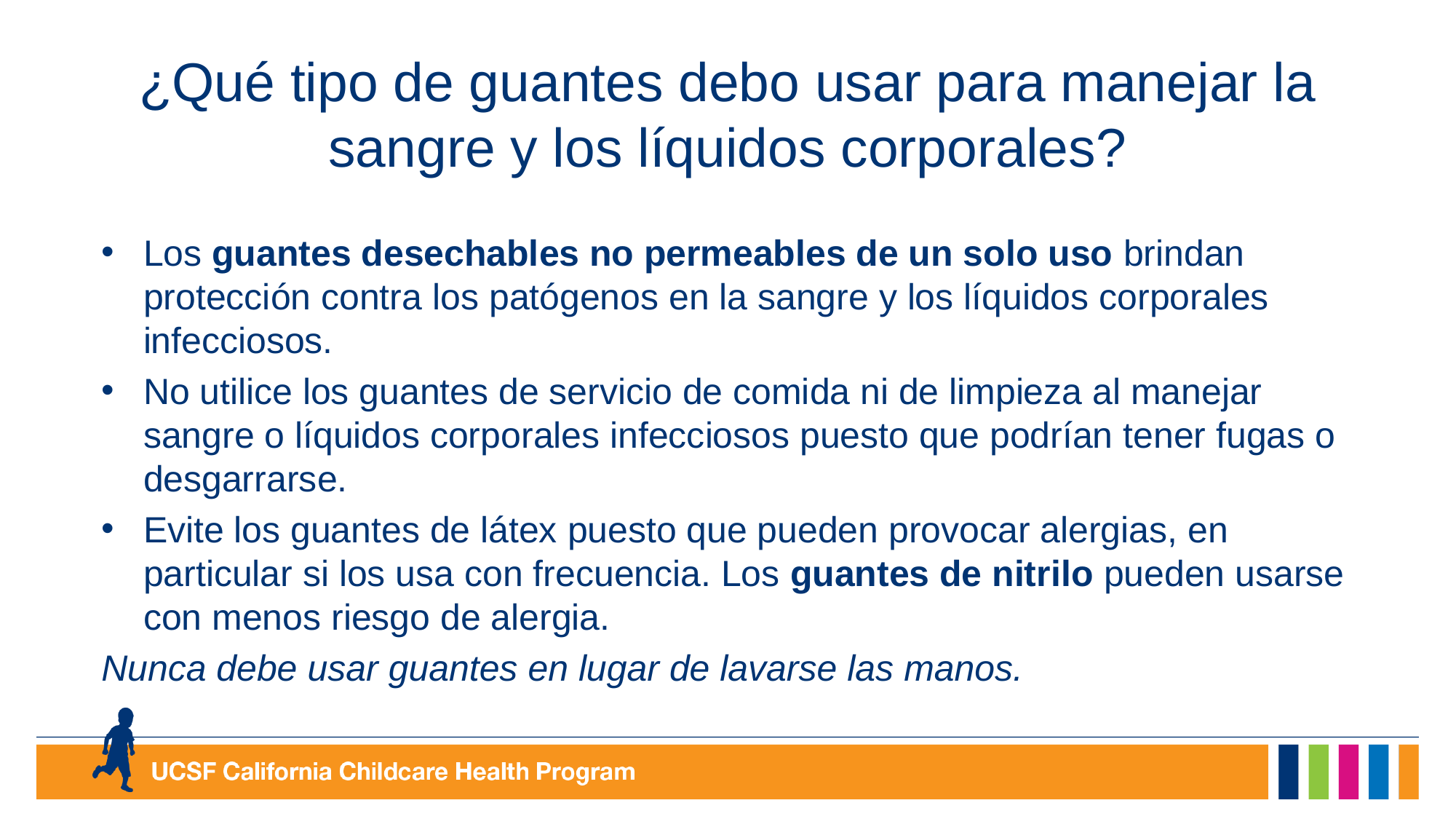

# ¿Qué tipo de guantes debo usar para manejar la sangre y los líquidos corporales?
Los guantes desechables no permeables de un solo uso brindan protección contra los patógenos en la sangre y los líquidos corporales infecciosos.
No utilice los guantes de servicio de comida ni de limpieza al manejar sangre o líquidos corporales infecciosos puesto que podrían tener fugas o desgarrarse.
Evite los guantes de látex puesto que pueden provocar alergias, en particular si los usa con frecuencia. Los guantes de nitrilo pueden usarse con menos riesgo de alergia.
Nunca debe usar guantes en lugar de lavarse las manos.